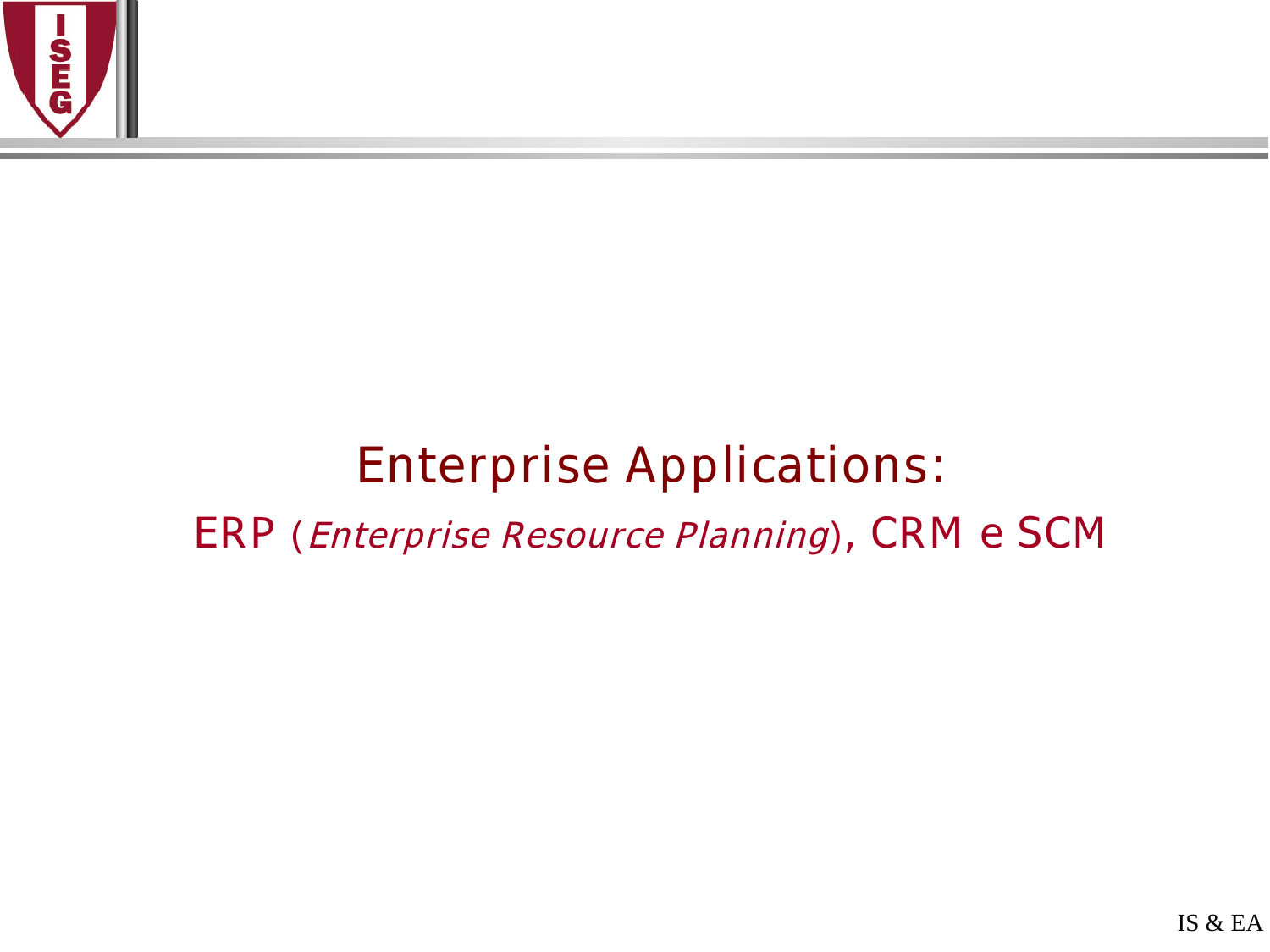

Enterprise Applications:
ERP (Enterprise Resource Planning), CRM e SCM